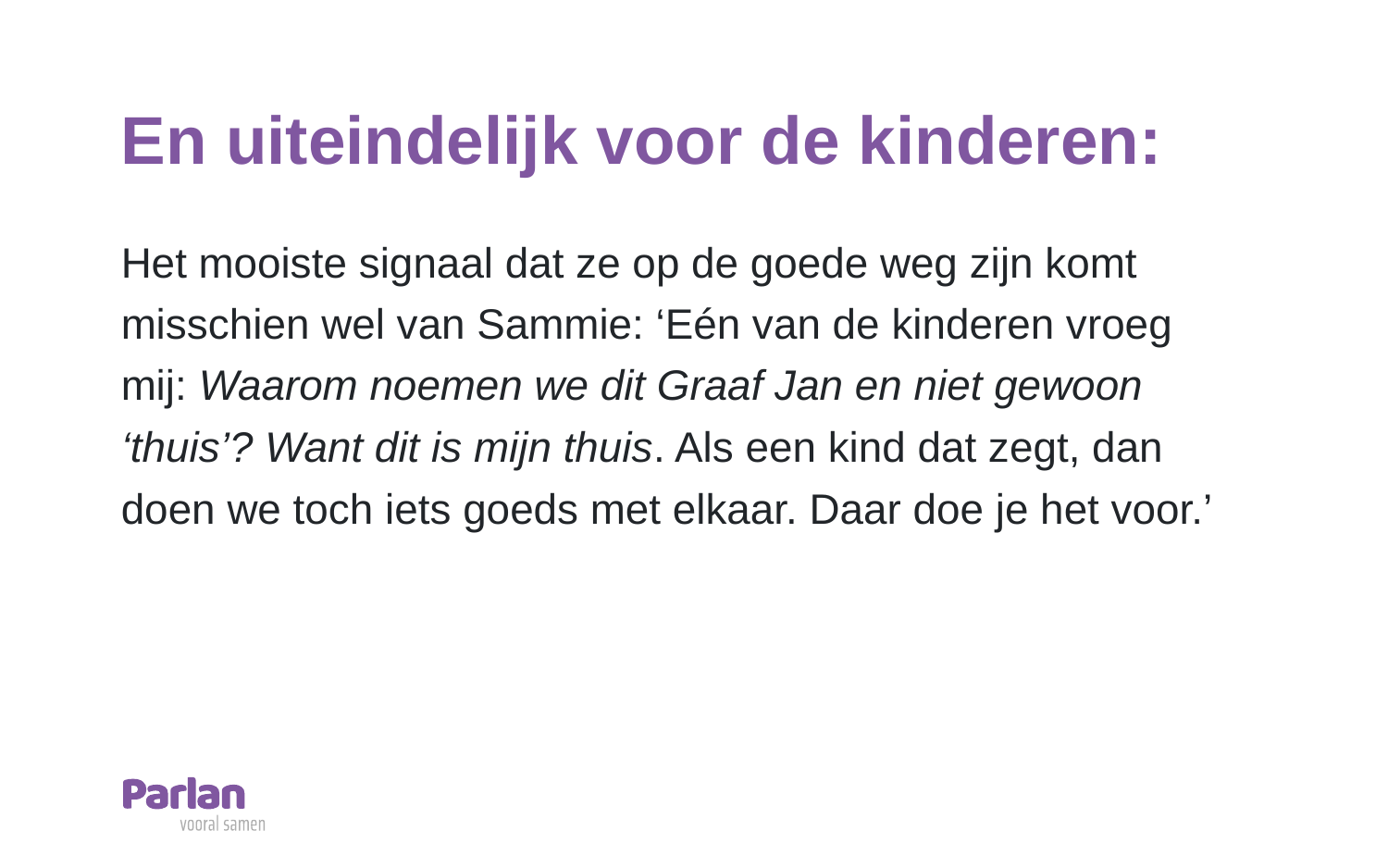

# En uiteindelijk voor de kinderen:
Het mooiste signaal dat ze op de goede weg zijn komt misschien wel van Sammie: ‘Eén van de kinderen vroeg mij: Waarom noemen we dit Graaf Jan en niet gewoon ‘thuis’? Want dit is mijn thuis. Als een kind dat zegt, dan doen we toch iets goeds met elkaar. Daar doe je het voor.’